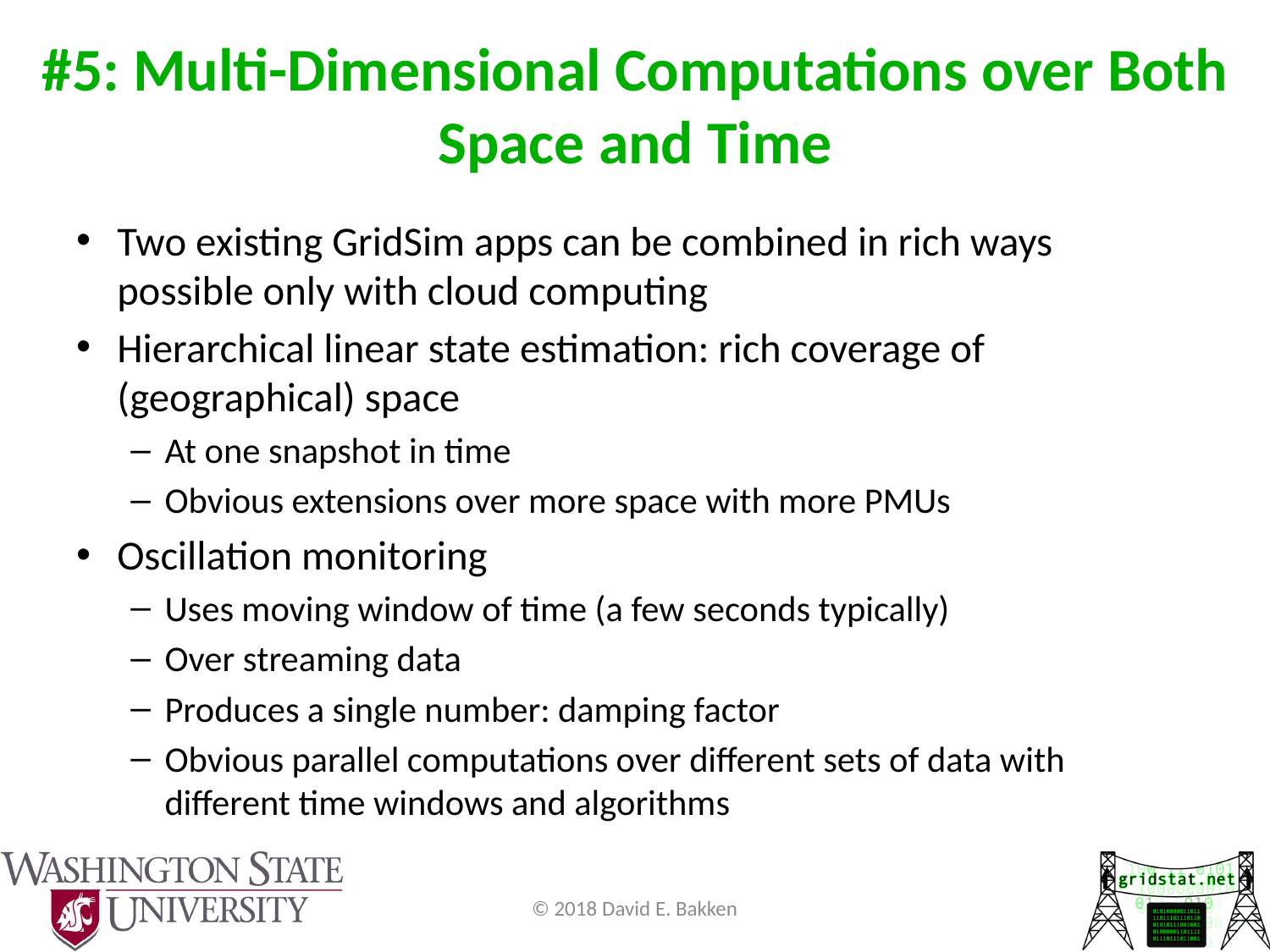

# #5: Multi-Dimensional Computations over Both Space and Time
Two existing GridSim apps can be combined in rich ways possible only with cloud computing
Hierarchical linear state estimation: rich coverage of (geographical) space
At one snapshot in time
Obvious extensions over more space with more PMUs
Oscillation monitoring
Uses moving window of time (a few seconds typically)
Over streaming data
Produces a single number: damping factor
Obvious parallel computations over different sets of data with different time windows and algorithms

© 2018 David E. Bakken